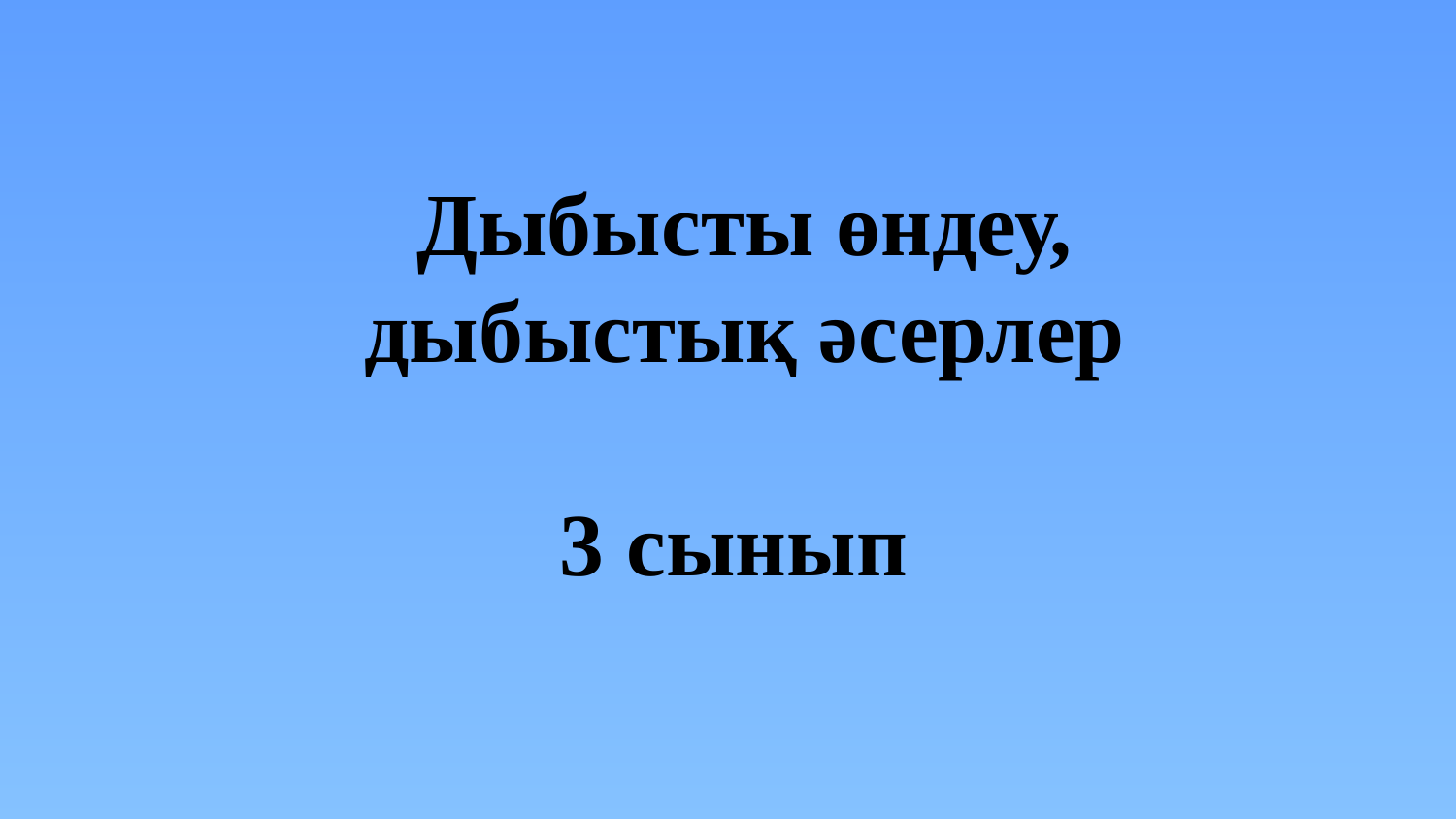

# Дыбысты өндеу, дыбыстық әсерлер 3 сынып